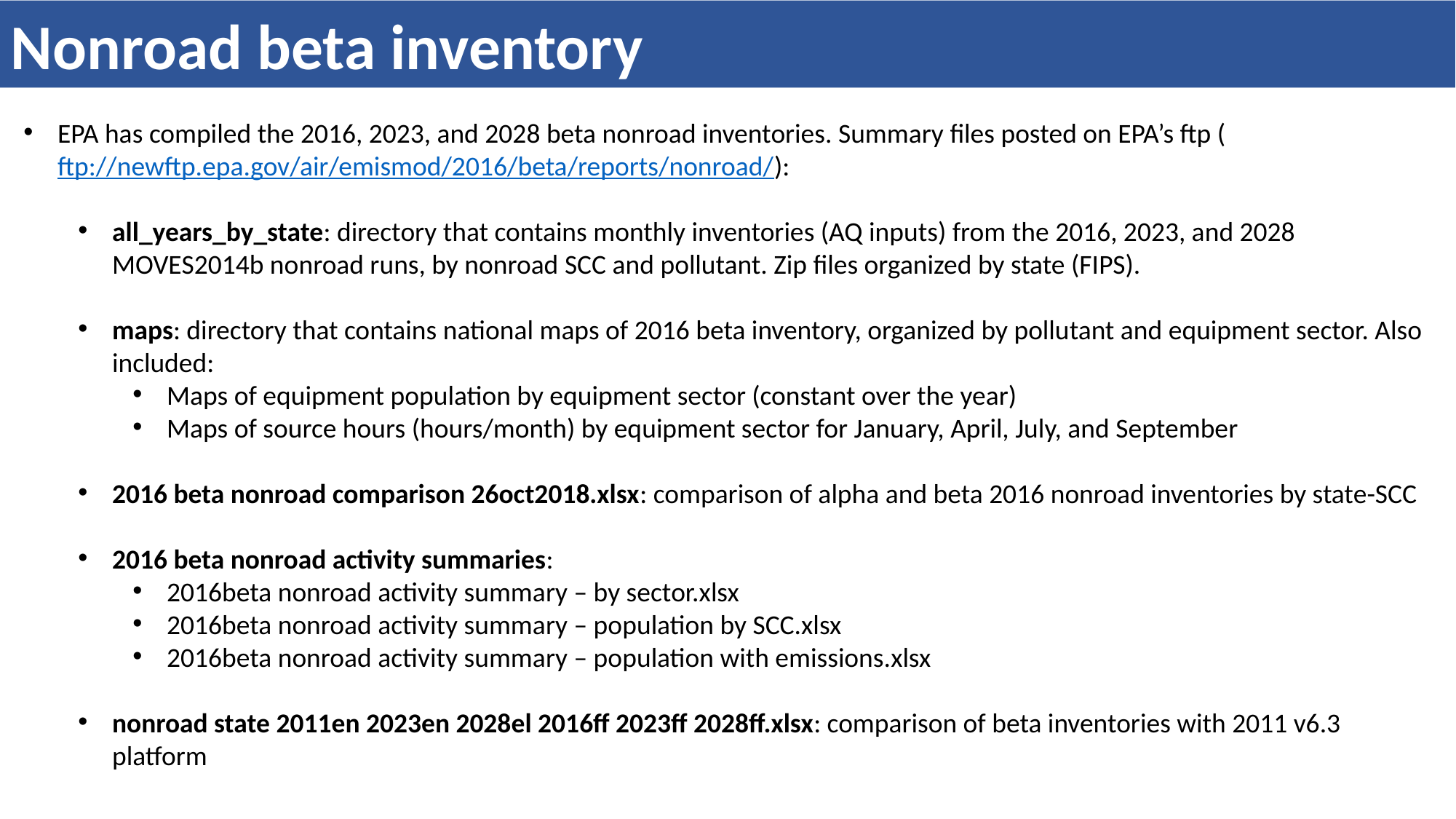

Nonroad beta inventory
EPA has compiled the 2016, 2023, and 2028 beta nonroad inventories. Summary files posted on EPA’s ftp (ftp://newftp.epa.gov/air/emismod/2016/beta/reports/nonroad/):

all_years_by_state: directory that contains monthly inventories (AQ inputs) from the 2016, 2023, and 2028 MOVES2014b nonroad runs, by nonroad SCC and pollutant. Zip files organized by state (FIPS).

maps: directory that contains national maps of 2016 beta inventory, organized by pollutant and equipment sector. Also included:
Maps of equipment population by equipment sector (constant over the year)
Maps of source hours (hours/month) by equipment sector for January, April, July, and September

2016 beta nonroad comparison 26oct2018.xlsx: comparison of alpha and beta 2016 nonroad inventories by state-SCC

2016 beta nonroad activity summaries:
2016beta nonroad activity summary – by sector.xlsx
2016beta nonroad activity summary – population by SCC.xlsx
2016beta nonroad activity summary – population with emissions.xlsx

nonroad state 2011en 2023en 2028el 2016ff 2023ff 2028ff.xlsx: comparison of beta inventories with 2011 v6.3 platform